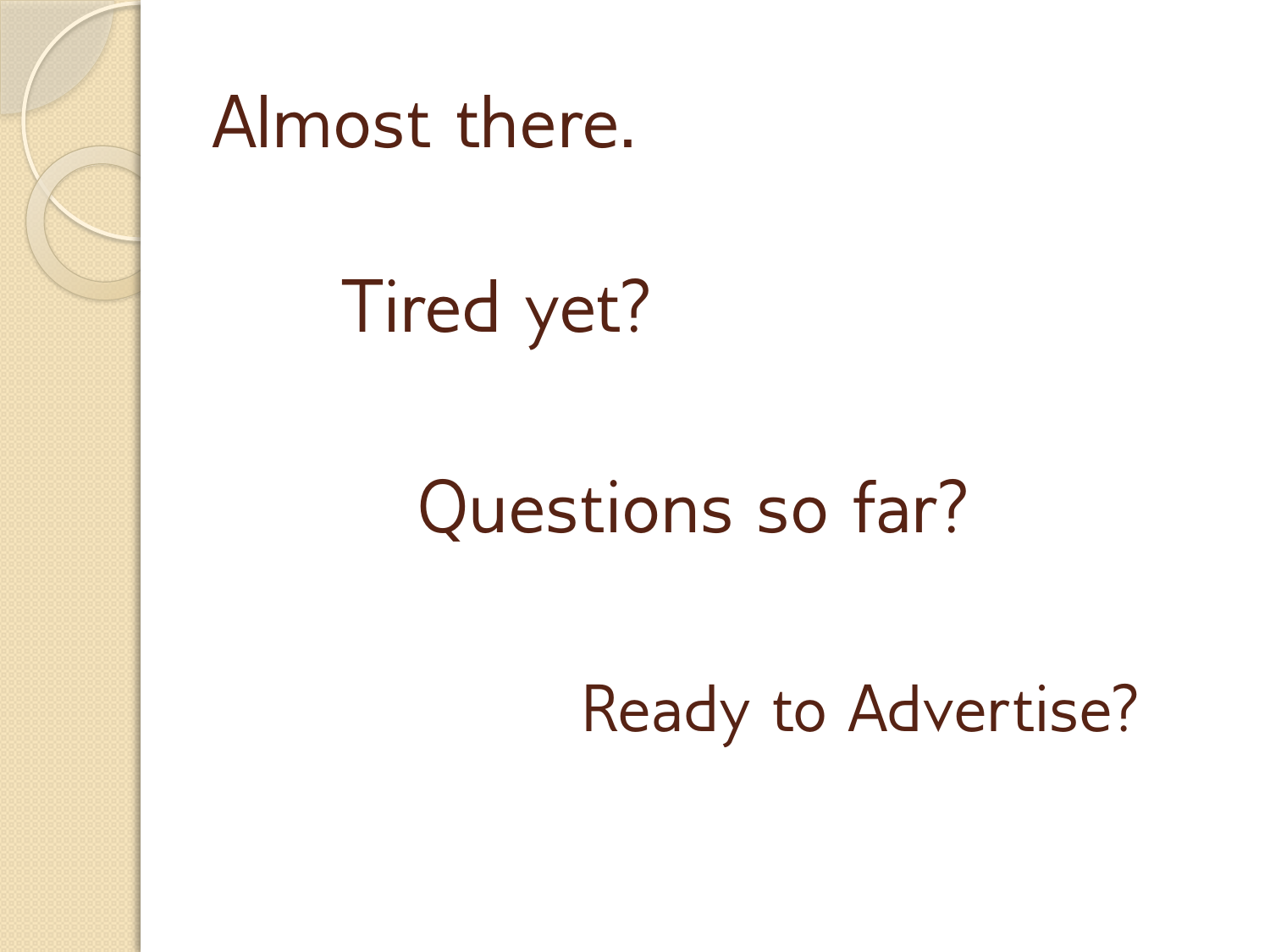

# Almost there.
Tired yet?
Questions so far?
Ready to Advertise?